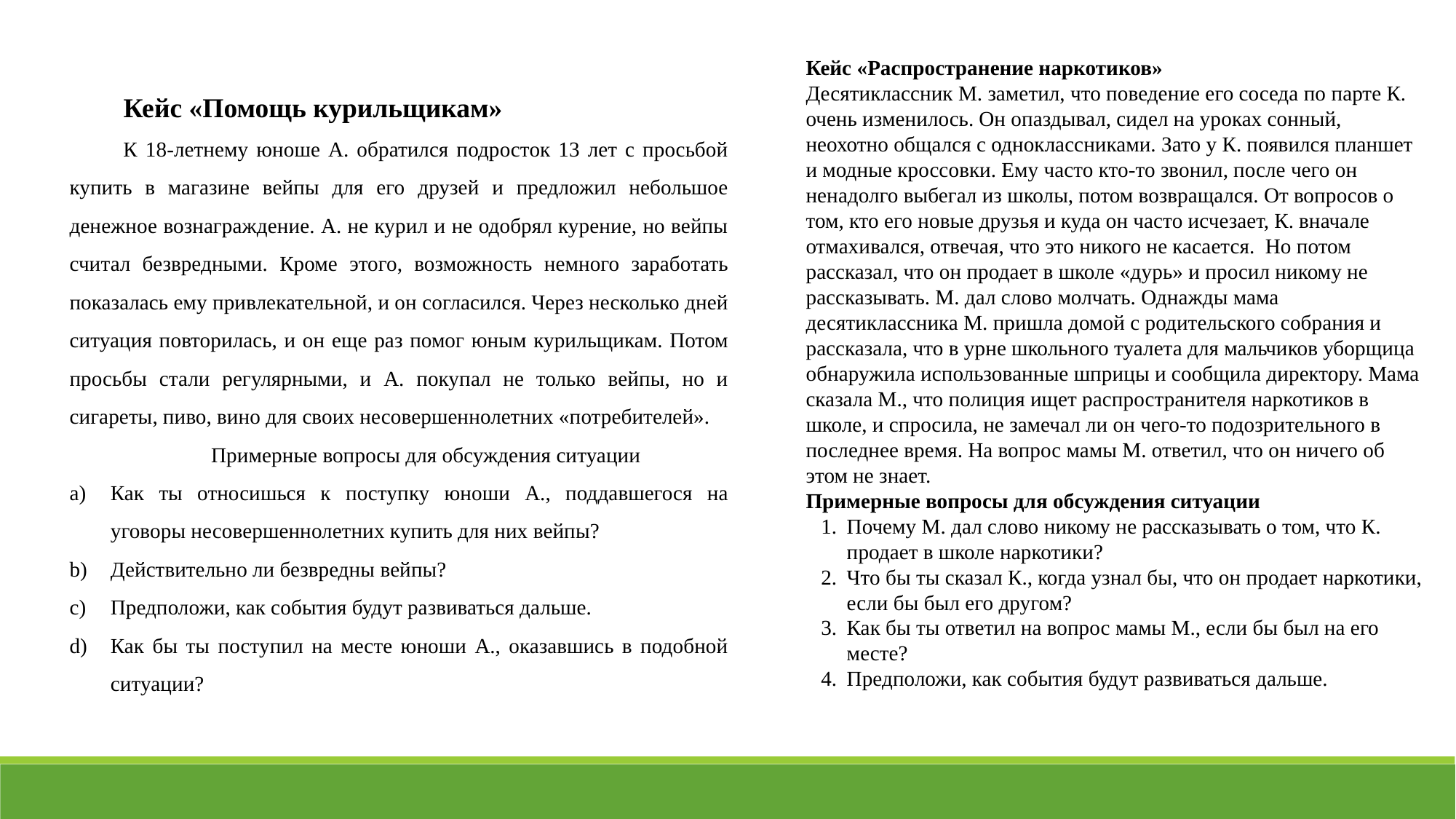

Кейс «Распространение наркотиков»
Десятиклассник М. заметил, что поведение его соседа по парте К. очень изменилось. Он опаздывал, сидел на уроках сонный, неохотно общался с одноклассниками. Зато у К. появился планшет и модные кроссовки. Ему часто кто-то звонил, после чего он ненадолго выбегал из школы, потом возвращался. От вопросов о том, кто его новые друзья и куда он часто исчезает, К. вначале отмахивался, отвечая, что это никого не касается.  Но потом рассказал, что он продает в школе «дурь» и просил никому не рассказывать. М. дал слово молчать. Однажды мама десятиклассника М. пришла домой с родительского собрания и рассказала, что в урне школьного туалета для мальчиков уборщица обнаружила использованные шприцы и сообщила директору. Мама сказала М., что полиция ищет распространителя наркотиков в школе, и спросила, не замечал ли он чего-то подозрительного в последнее время. На вопрос мамы М. ответил, что он ничего об этом не знает.
Примерные вопросы для обсуждения ситуации
Почему М. дал слово никому не рассказывать о том, что К. продает в школе наркотики?
Что бы ты сказал К., когда узнал бы, что он продает наркотики, если бы был его другом?
Как бы ты ответил на вопрос мамы М., если бы был на его месте?
Предположи, как события будут развиваться дальше.
Кейс «Помощь курильщикам»
К 18-летнему юноше А. обратился подросток 13 лет с просьбой купить в магазине вейпы для его друзей и предложил небольшое денежное вознаграждение. А. не курил и не одобрял курение, но вейпы считал безвредными. Кроме этого, возможность немного заработать показалась ему привлекательной, и он согласился. Через несколько дней ситуация повторилась, и он еще раз помог юным курильщикам. Потом просьбы стали регулярными, и А. покупал не только вейпы, но и сигареты, пиво, вино для своих несовершеннолетних «потребителей».
Примерные вопросы для обсуждения ситуации
Как ты относишься к поступку юноши А., поддавшегося на уговоры несовершеннолетних купить для них вейпы?
Действительно ли безвредны вейпы?
Предположи, как события будут развиваться дальше.
Как бы ты поступил на месте юноши А., оказавшись в подобной ситуации?